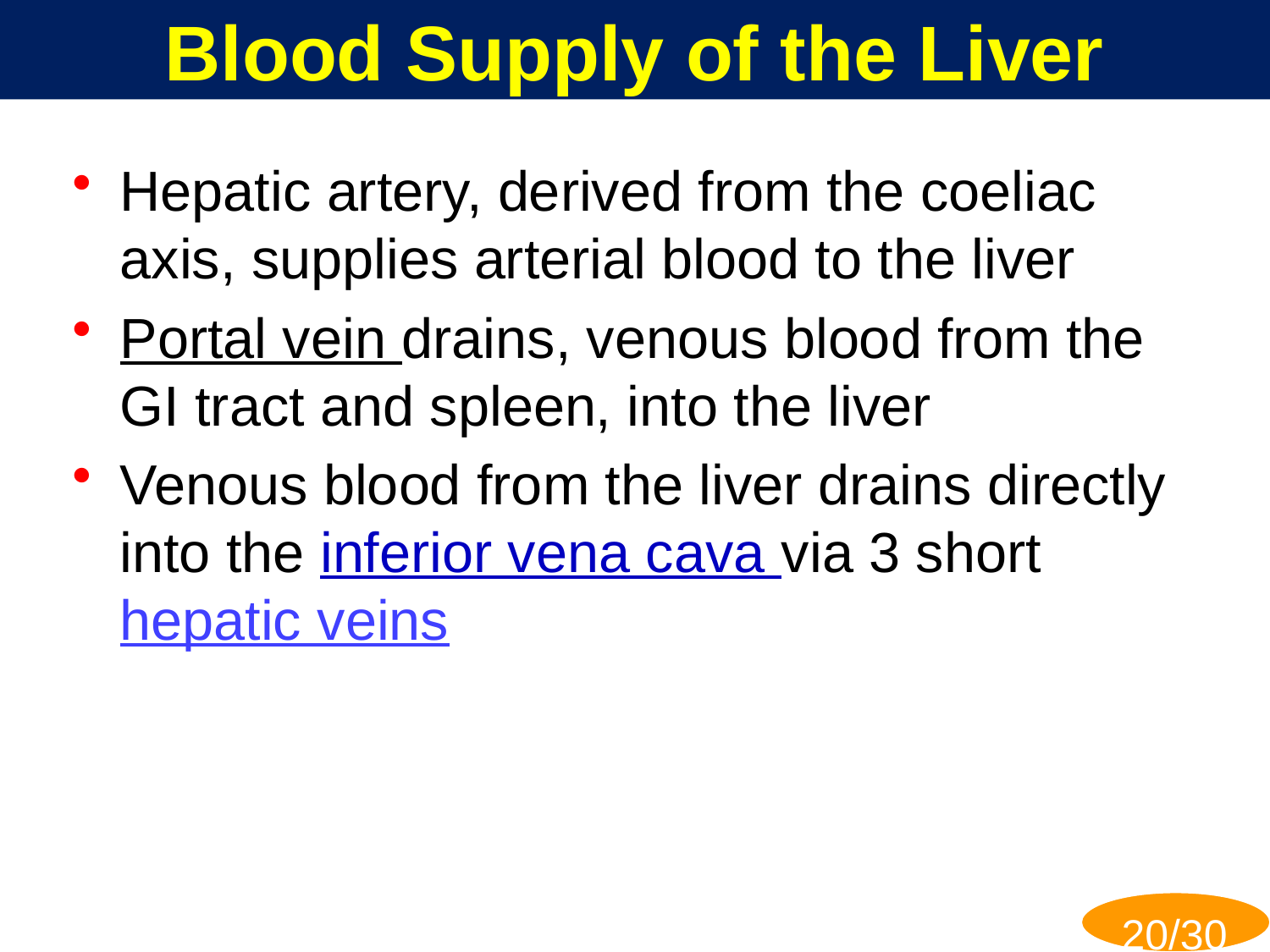

# Blood Supply of the Liver
Hepatic artery, derived from the coeliac axis, supplies arterial blood to the liver
Portal vein drains, venous blood from the GI tract and spleen, into the liver
Venous blood from the liver drains directly into the inferior vena cava via 3 short hepatic veins

20/30